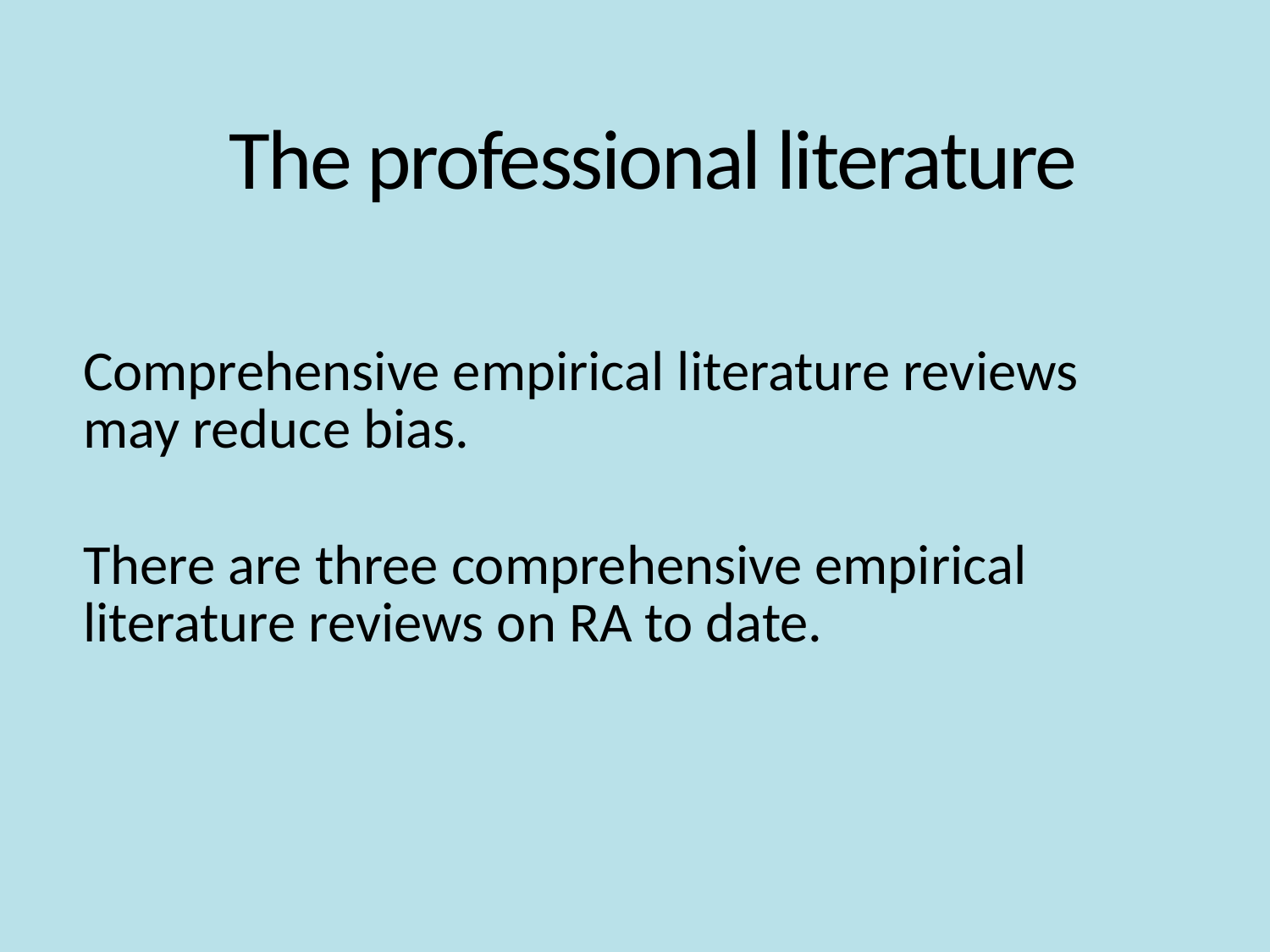

# The professional literature

Comprehensive empirical literature reviews may reduce bias.

There are three comprehensive empirical literature reviews on RA to date.